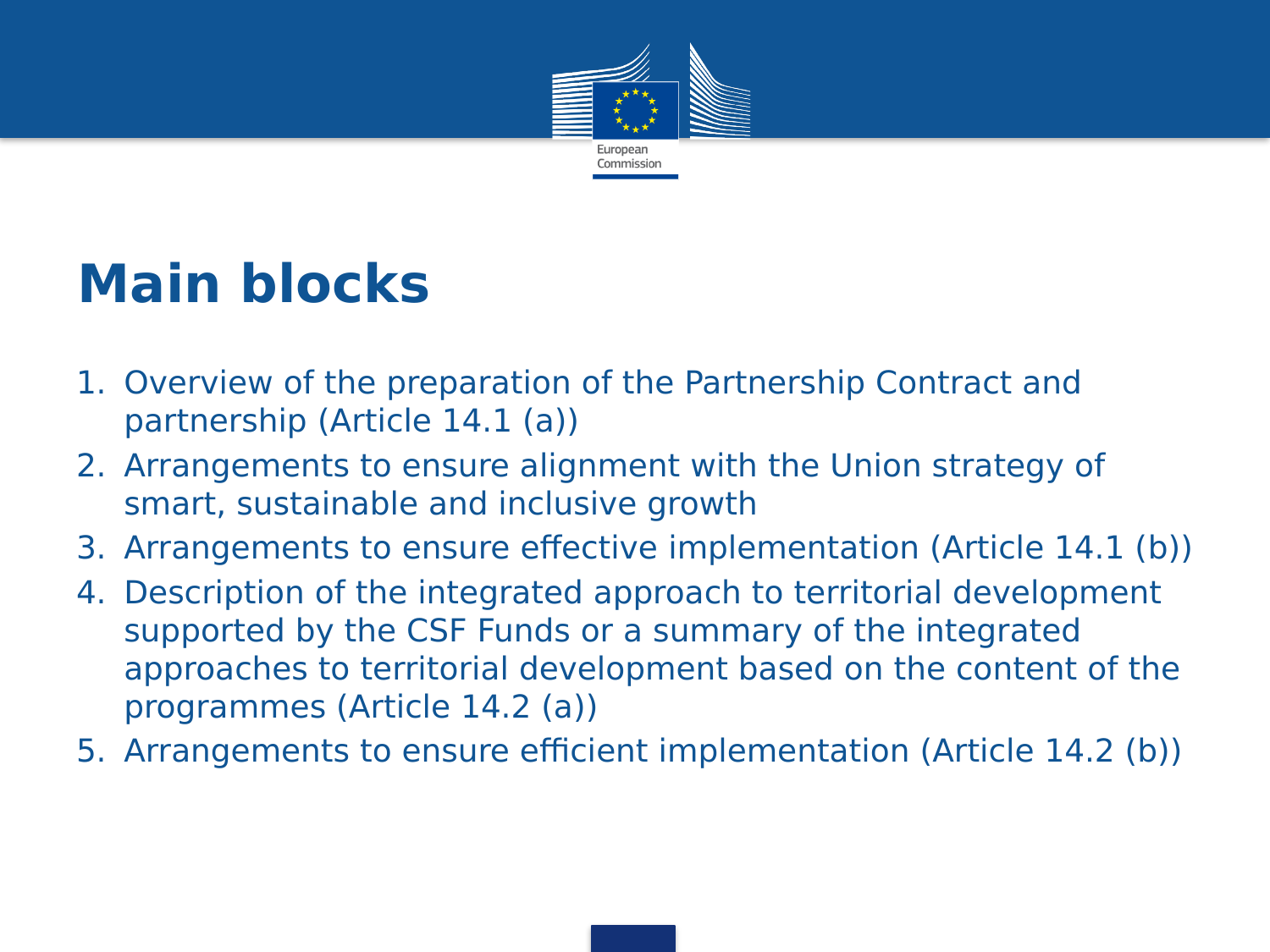

# Main blocks
Overview of the preparation of the Partnership Contract and partnership (Article 14.1 (a))
Arrangements to ensure alignment with the Union strategy of smart, sustainable and inclusive growth
Arrangements to ensure effective implementation (Article 14.1 (b))
Description of the integrated approach to territorial development supported by the CSF Funds or a summary of the integrated approaches to territorial development based on the content of the programmes (Article 14.2 (a))
Arrangements to ensure efficient implementation (Article 14.2 (b))